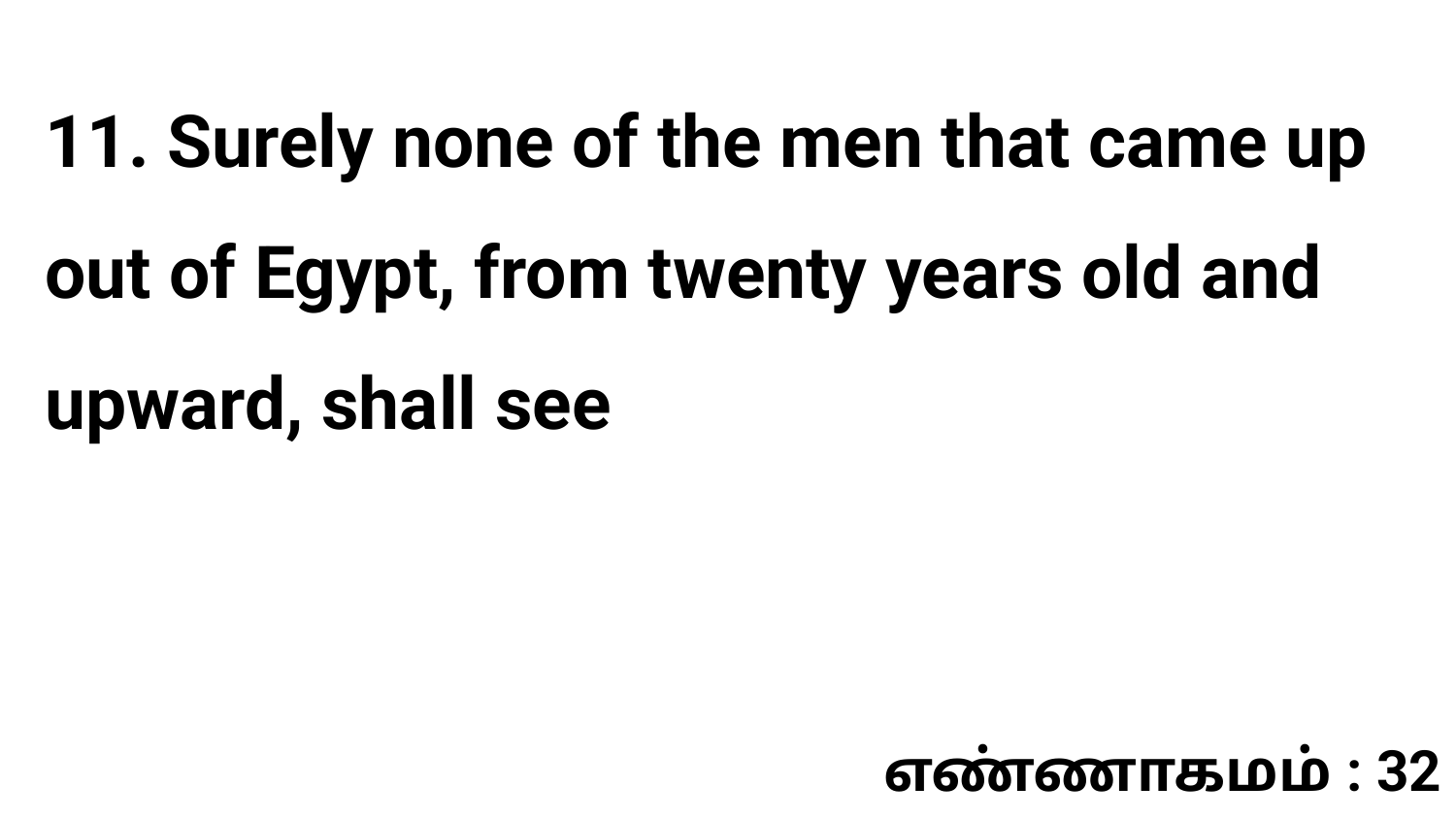

11. Surely none of the men that came up out of Egypt, from twenty years old and upward, shall see
எண்ணாகமம் : 32